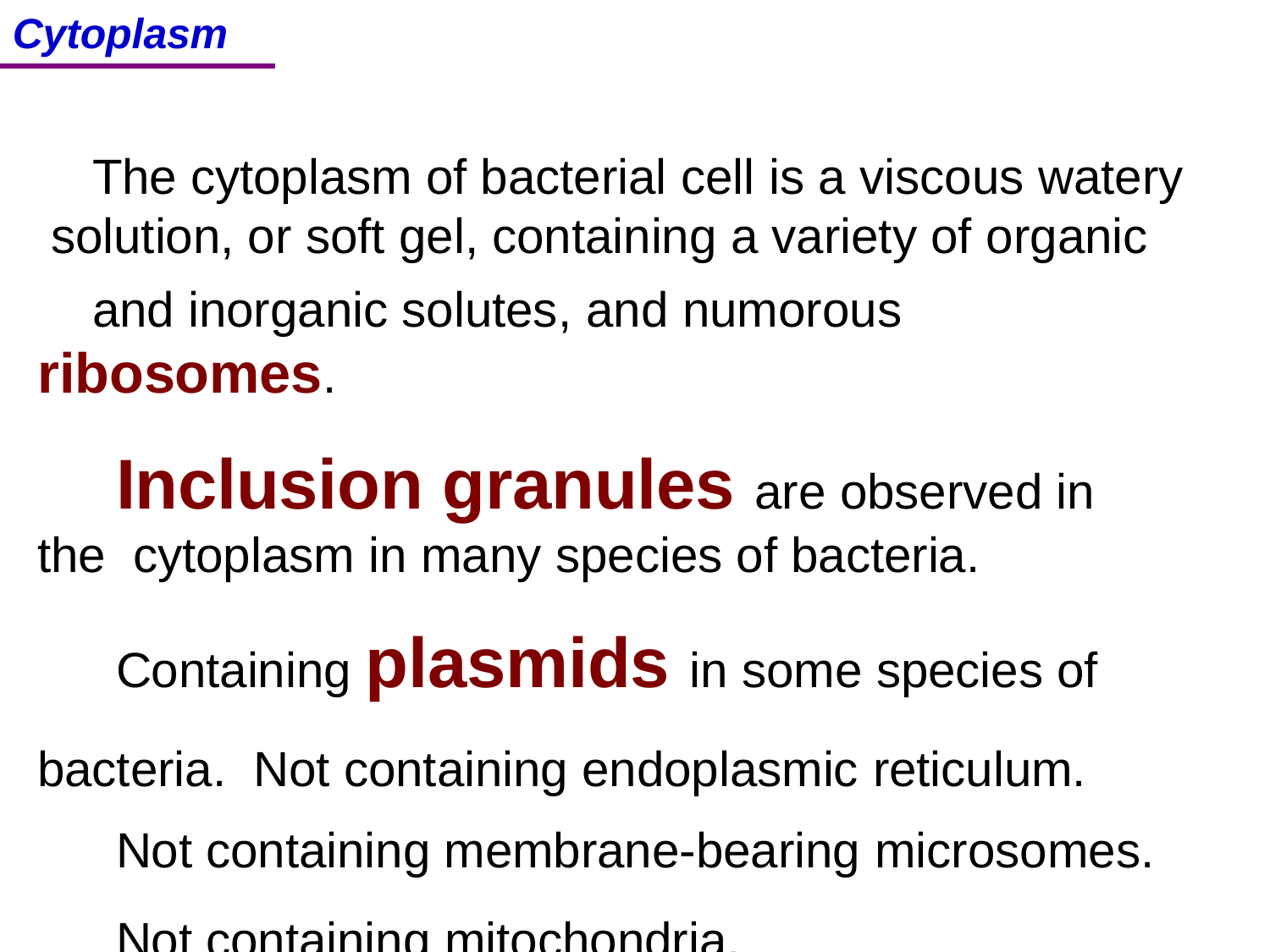

Cytoplasm

The cytoplasm of bacterial cell is a viscous watery  solution, or soft gel, containing a variety of organic
and inorganic solutes, and numorous	ribosomes.
Inclusion granules are observed in the  cytoplasm in many species of bacteria.
Containing plasmids in some species of bacteria.  Not containing endoplasmic reticulum.
Not containing membrane-bearing microsomes.
Not containing mitochondria.